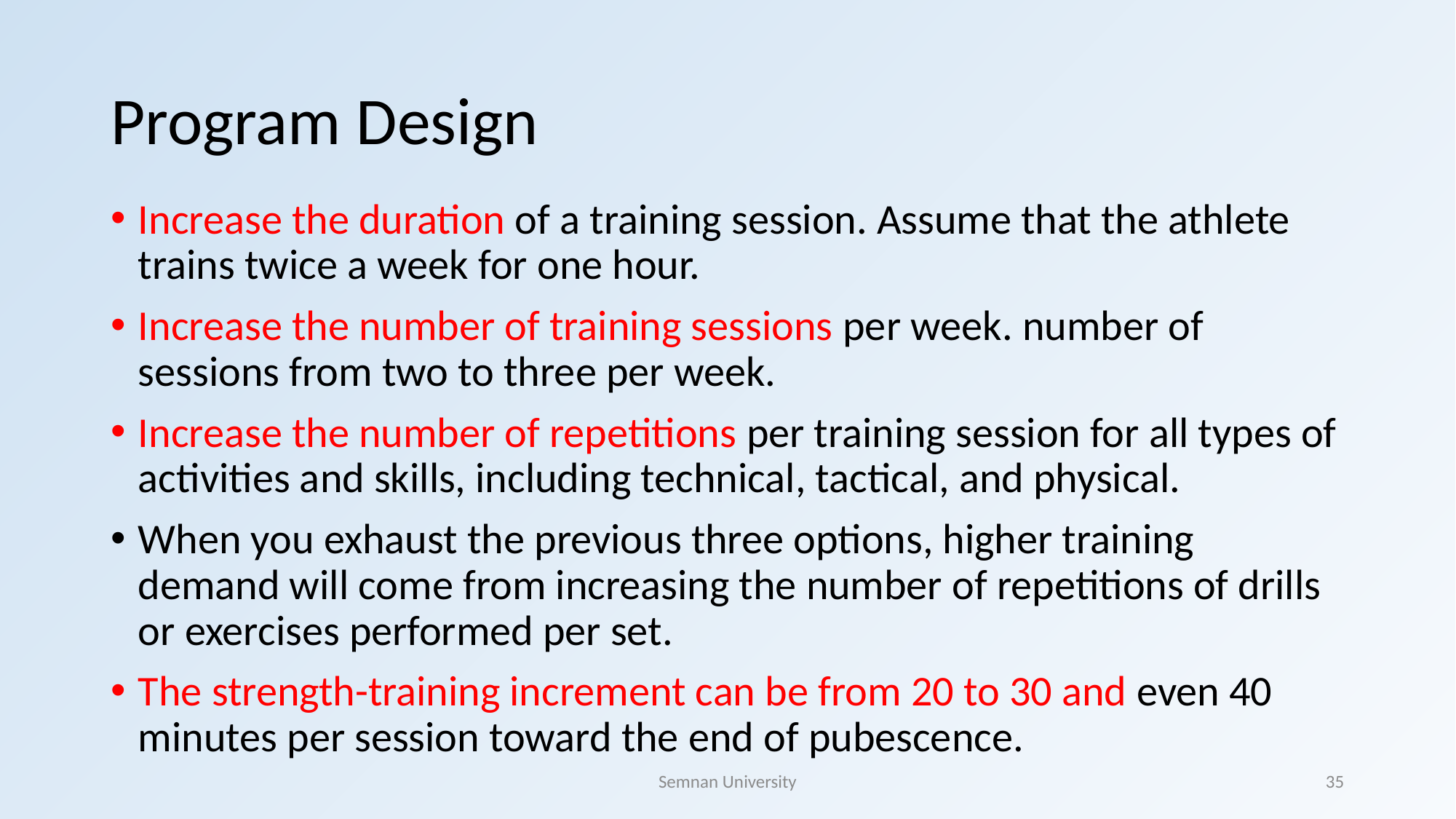

# Program Design
Increase the duration of a training session. Assume that the athlete trains twice a week for one hour.
Increase the number of training sessions per week. number of sessions from two to three per week.
Increase the number of repetitions per training session for all types of activities and skills, including technical, tactical, and physical.
When you exhaust the previous three options, higher training demand will come from increasing the number of repetitions of drills or exercises performed per set.
The strength-training increment can be from 20 to 30 and even 40 minutes per session toward the end of pubescence.
Semnan University
35